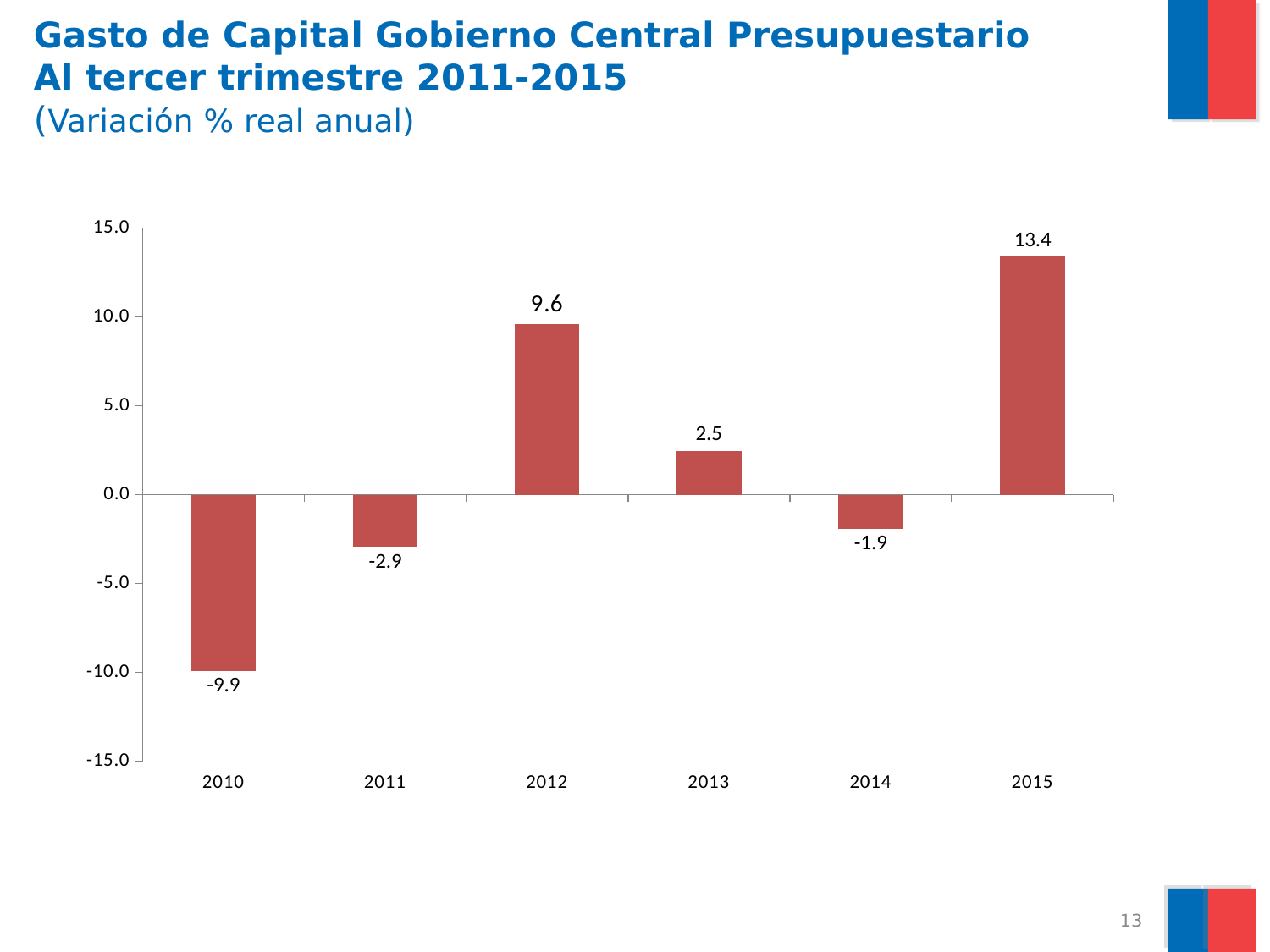

# Gasto de Capital Gobierno Central Presupuestario Al tercer trimestre 2011-2015 (Variación % real anual)

### Chart

| Category |  |
|---|---|
| 2010 | -9.915713451173172 |
| 2011 | -2.94197135956461 |
| 2012 | 9.613930974149888 |
| 2013 | 2.4633346174636235 |
| 2014 | -1.930628598358164 |
| 2015 | 13.387484150924285 |
13